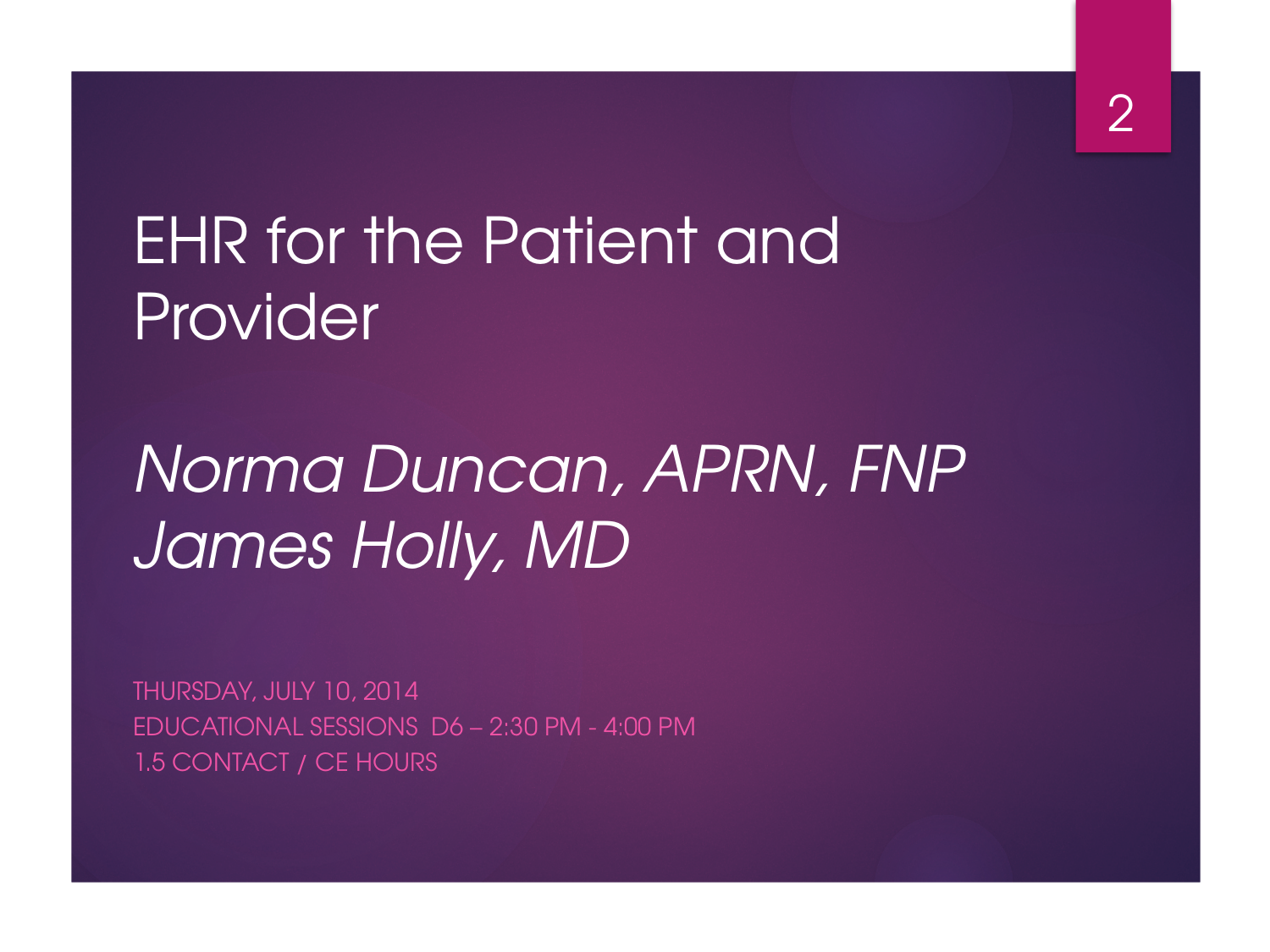

2
# EHR for the Patient and Provider Norma Duncan, APRN, FNP James Holly, MD
Thursday, July 10, 2014
EDUCATIONAL SESSIONS  D6 – 2:30 PM - 4:00 PM
1.5 CONTACT / CE HOURS